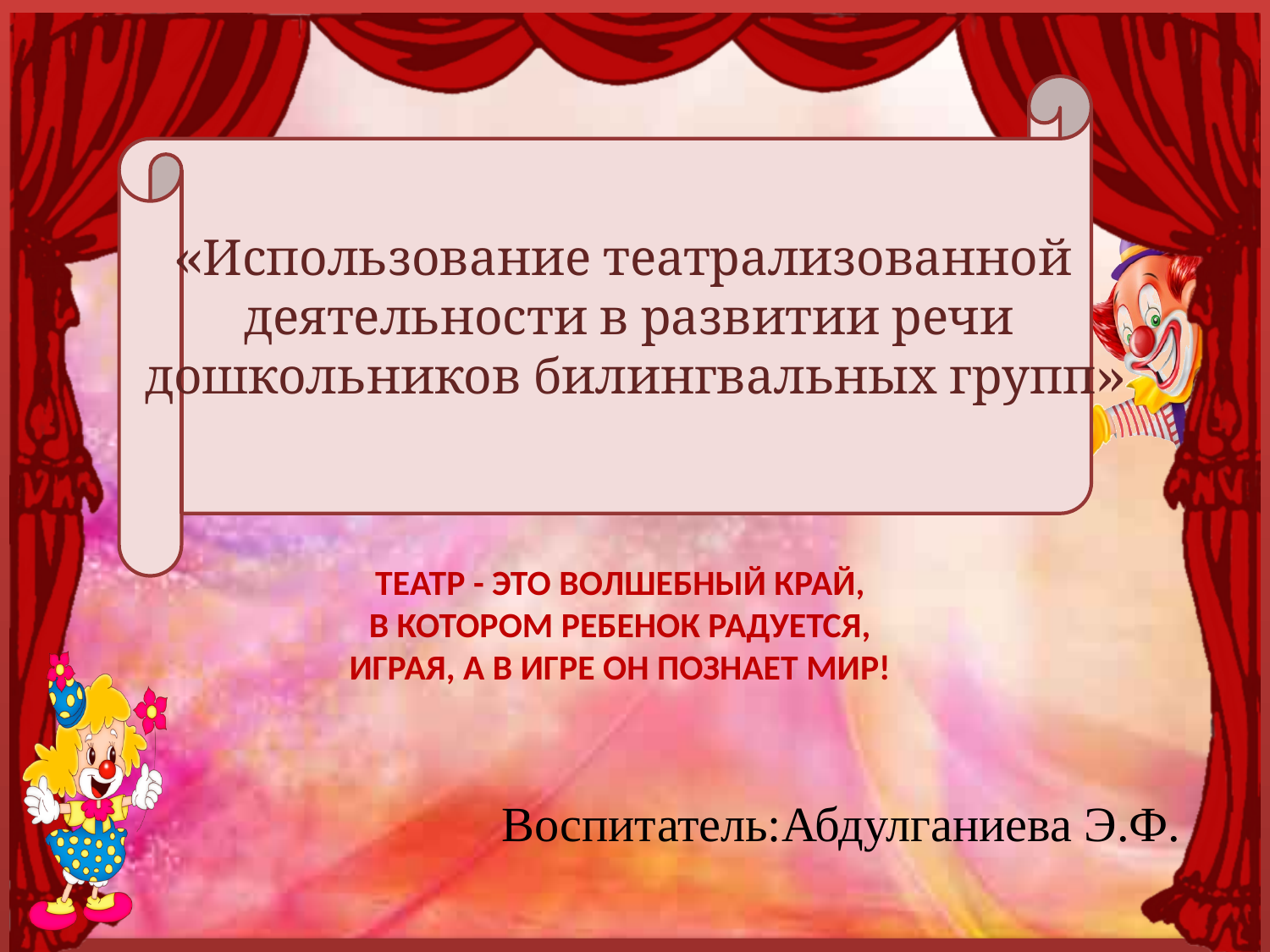

# «Использование театрализованной деятельности в развитии речи дошкольников билингвальных групп»
ТЕАТР - ЭТО ВОЛШЕБНЫЙ КРАЙ,
В КОТОРОМ РЕБЕНОК РАДУЕТСЯ,
ИГРАЯ, А В ИГРЕ ОН ПОЗНАЕТ МИР!
Воспитатель:Абдулганиева Э.Ф.